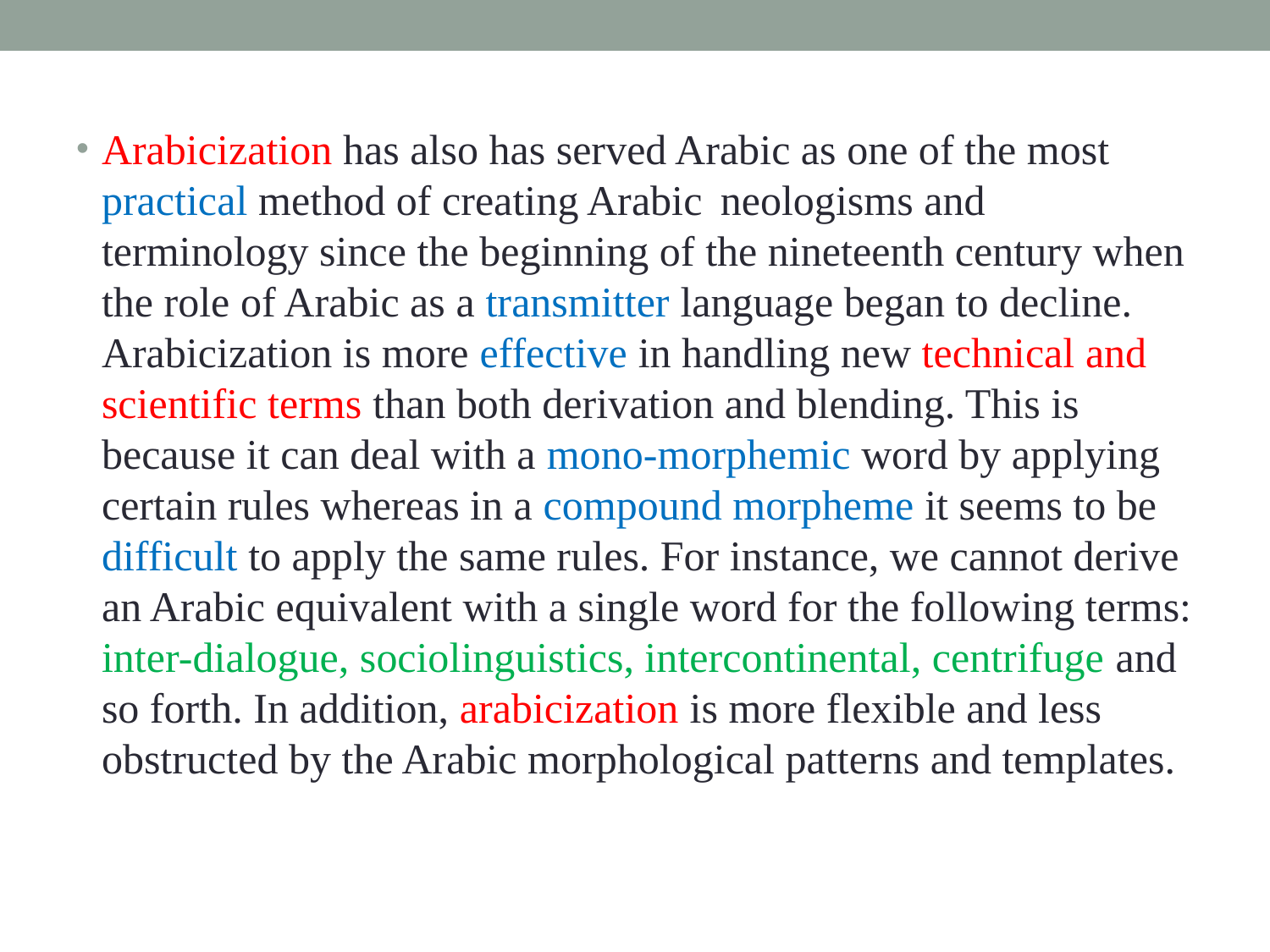

Arabicization has also has served Arabic as one of the most practical method of creating Arabic  neologisms and terminology since the beginning of the nineteenth century when the role of Arabic as a transmitter language began to decline. Arabicization is more effective in handling new technical and scientific terms than both derivation and blending. This is because it can deal with a mono-morphemic word by applying certain rules whereas in a compound morpheme it seems to be difficult to apply the same rules. For instance, we cannot derive an Arabic equivalent with a single word for the following terms: inter-dialogue, sociolinguistics, intercontinental, centrifuge and so forth. In addition, arabicization is more flexible and less obstructed by the Arabic morphological patterns and templates.